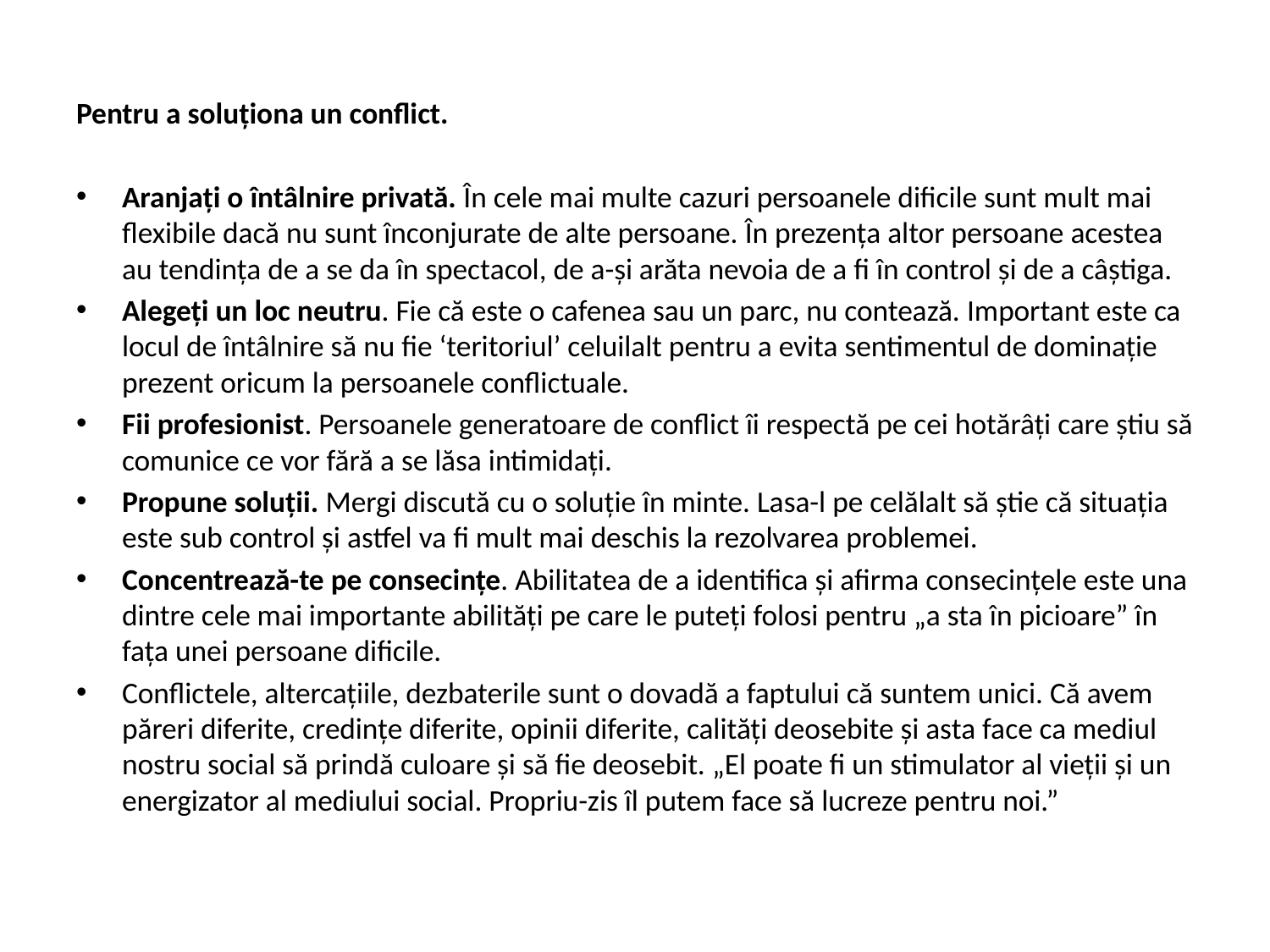

Pentru a soluționa un conflict.

Aranjați o întâlnire privată. În cele mai multe cazuri persoanele dificile sunt mult mai flexibile dacă nu sunt înconjurate de alte persoane. În prezența altor persoane acestea au tendința de a se da în spectacol, de a-și arăta nevoia de a fi în control și de a câștiga.
Alegeți un loc neutru. Fie că este o cafenea sau un parc, nu contează. Important este ca locul de întâlnire să nu fie ‘teritoriul’ celuilalt pentru a evita sentimentul de dominație prezent oricum la persoanele conflictuale.
Fii profesionist. Persoanele generatoare de conflict îi respectă pe cei hotărâți care știu să comunice ce vor fără a se lăsa intimidați.
Propune soluții. Mergi discută cu o soluție în minte. Lasa-l pe celălalt să știe că situația este sub control și astfel va fi mult mai deschis la rezolvarea problemei.
Concentrează-te pe consecințe. Abilitatea de a identifica și afirma consecințele este una dintre cele mai importante abilități pe care le puteți folosi pentru „a sta în picioare” în fața unei persoane dificile.
Conflictele, altercațiile, dezbaterile sunt o dovadă a faptului că suntem unici. Că avem păreri diferite, credințe diferite, opinii diferite, calități deosebite și asta face ca mediul nostru social să prindă culoare și să fie deosebit. „El poate fi un stimulator al vieții și un energizator al mediului social. Propriu-zis îl putem face să lucreze pentru noi.”